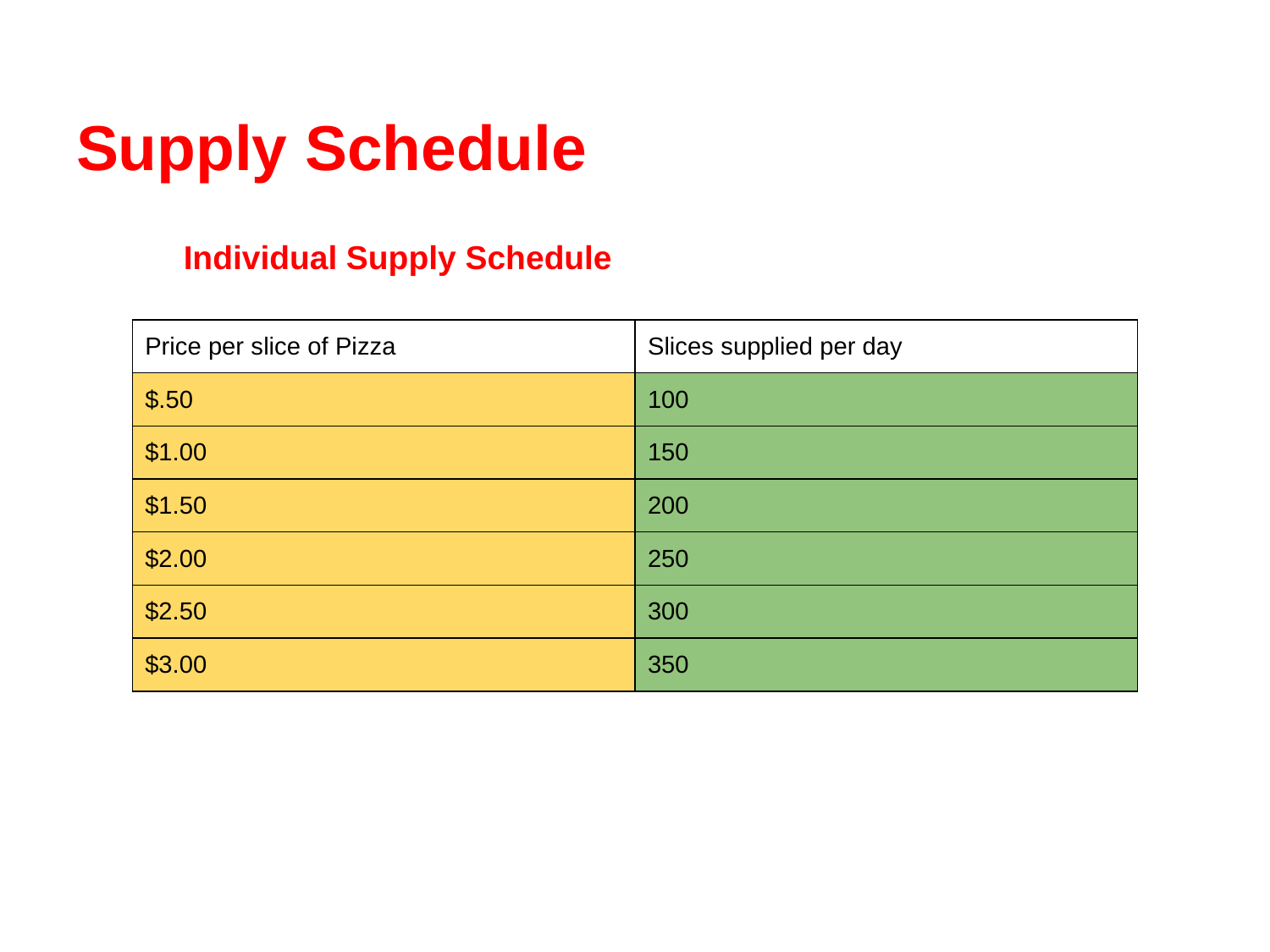

# Supply Schedule
Individual Supply Schedule
| Price per slice of Pizza | Slices supplied per day |
| --- | --- |
| $.50 | 100 |
| $1.00 | 150 |
| $1.50 | 200 |
| $2.00 | 250 |
| $2.50 | 300 |
| $3.00 | 350 |